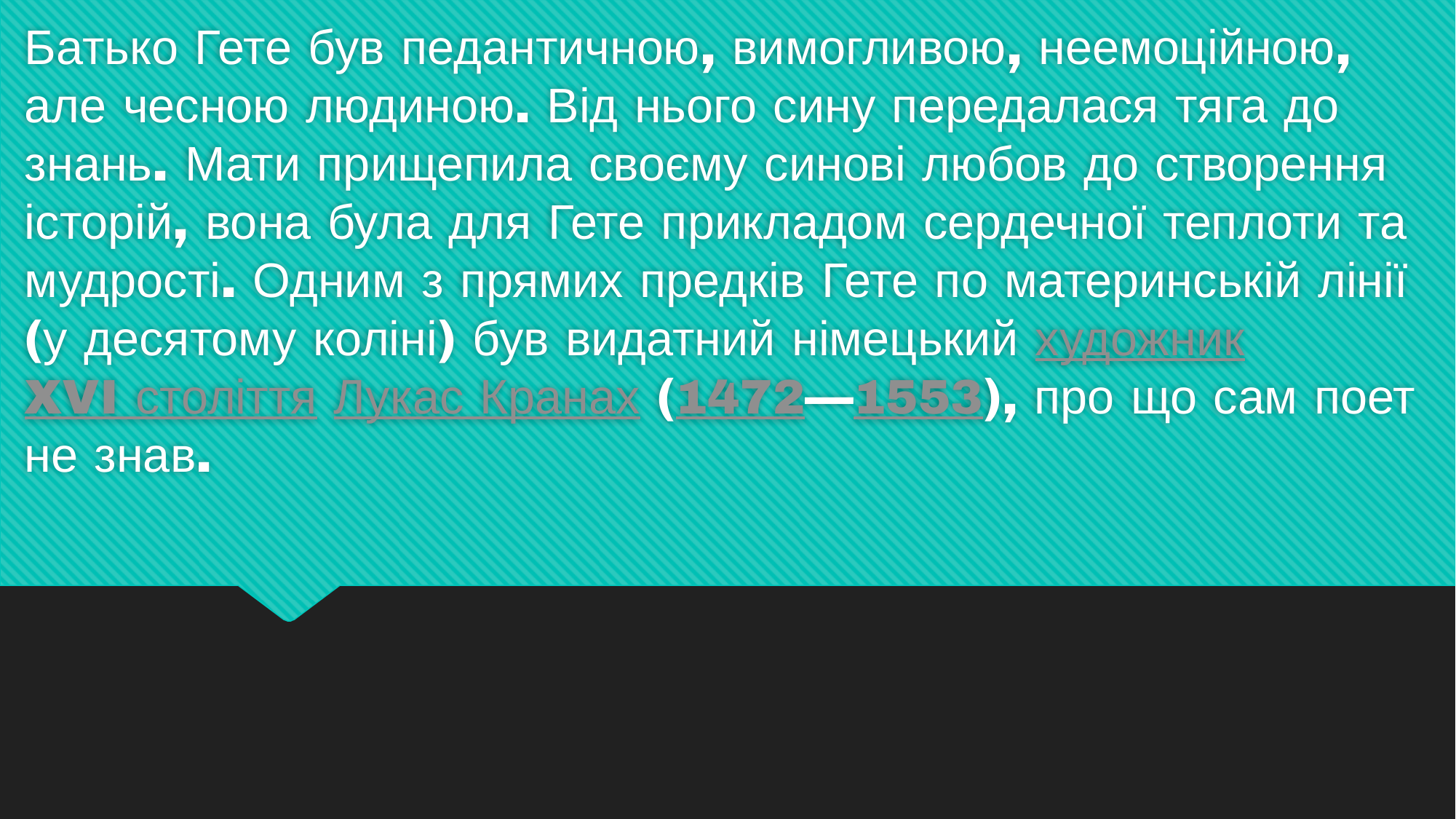

Батько Гете був педантичною, вимогливою, неемоційною, але чесною людиною. Від нього сину передалася тяга до знань. Мати прищепила своєму синові любов до створення історій, вона була для Гете прикладом сердечної теплоти та мудрості. Одним з прямих предків Гете по материнській лінії (у десятому коліні) був видатний німецький художник XVI століття Лукас Кранах (1472—1553), про що сам поет не знав.
#